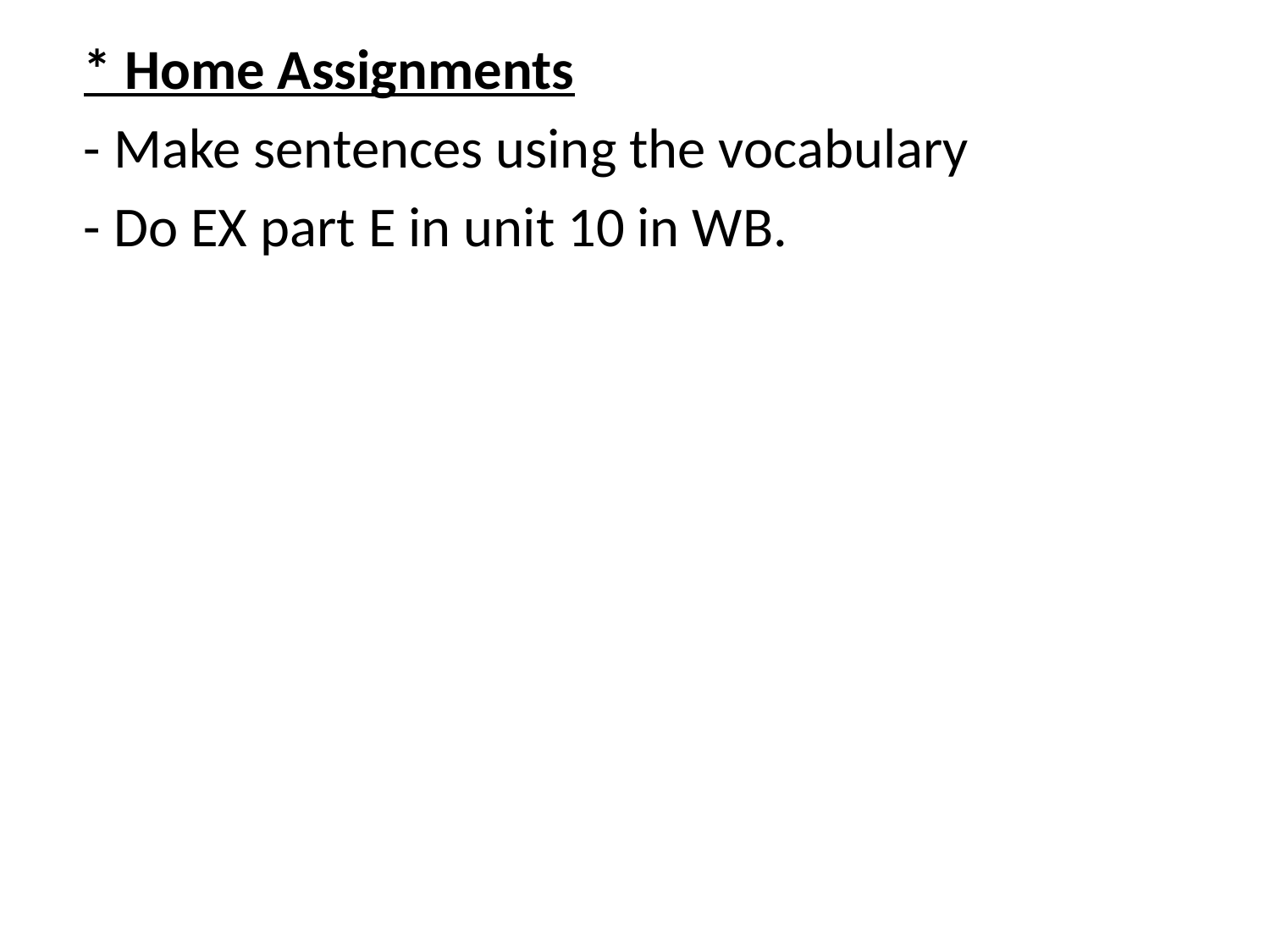

* Home Assignments
- Make sentences using the vocabulary
- Do EX part E in unit 10 in WB.